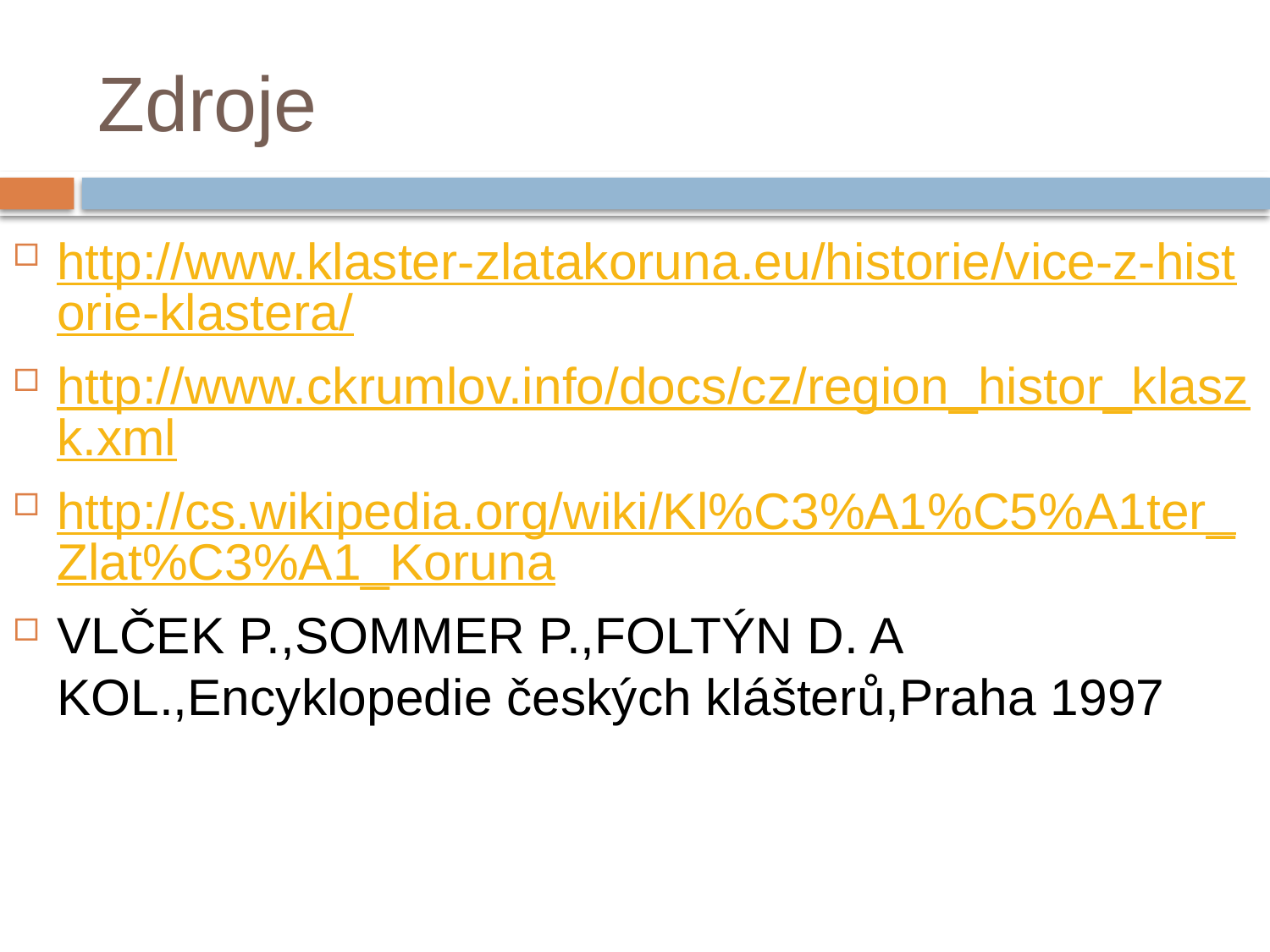

# Zdroje
http://www.klaster-zlatakoruna.eu/historie/vice-z-historie-klastera/
http://www.ckrumlov.info/docs/cz/region_histor_klaszk.xml
http://cs.wikipedia.org/wiki/Kl%C3%A1%C5%A1ter_Zlat%C3%A1_Koruna
VLČEK P.,SOMMER P.,FOLTÝN D. A KOL.,Encyklopedie českých klášterů,Praha 1997